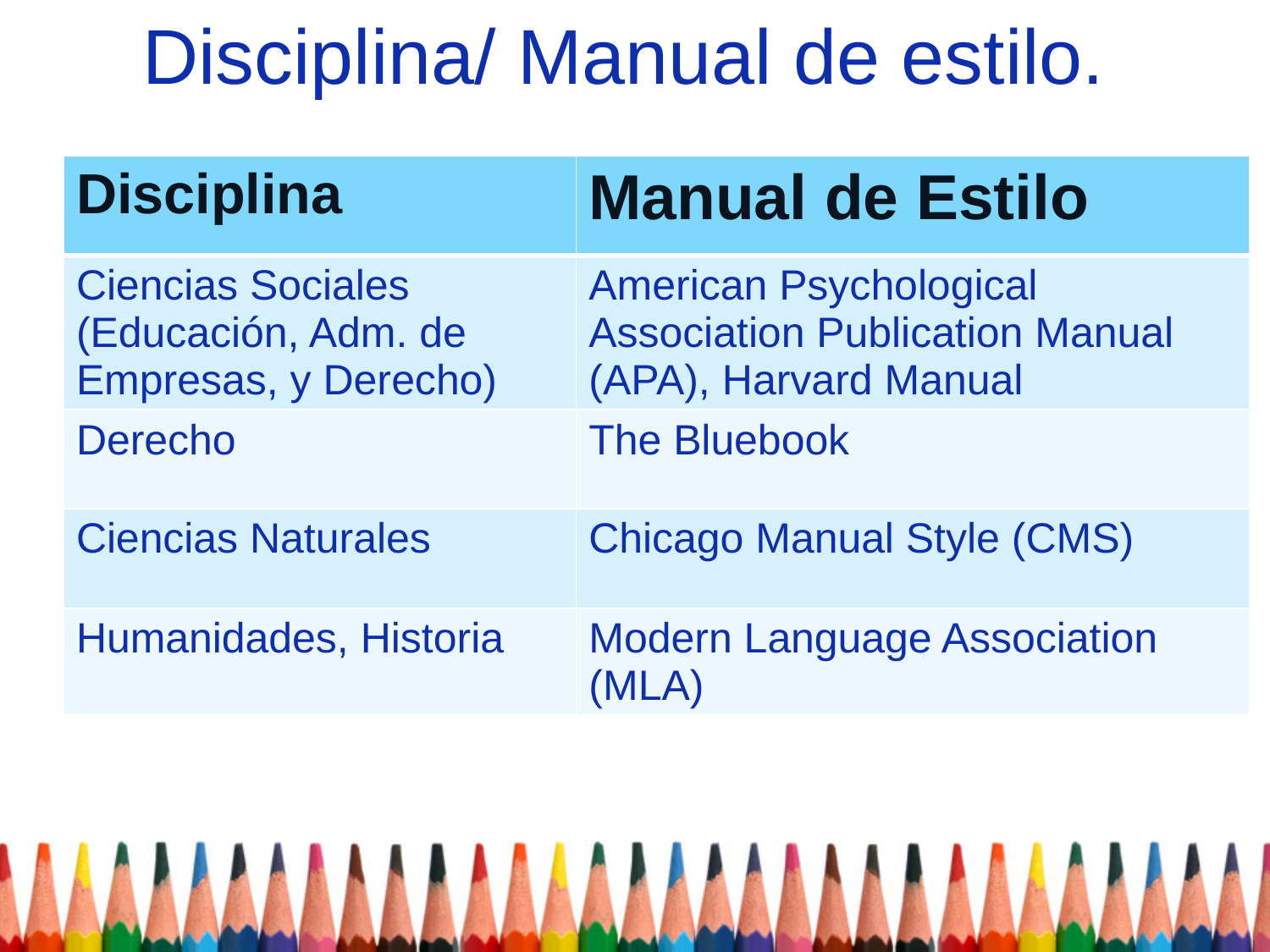

# Disciplina/ Manual de estilo.
| Disciplina | Manual de Estilo |
| --- | --- |
| Ciencias Sociales (Educación, Adm. de Empresas, y Derecho) | American Psychological Association Publication Manual (APA), Harvard Manual |
| Derecho | The Bluebook |
| Ciencias Naturales | Chicago Manual Style (CMS) |
| Humanidades, Historia | Modern Language Association (MLA) |